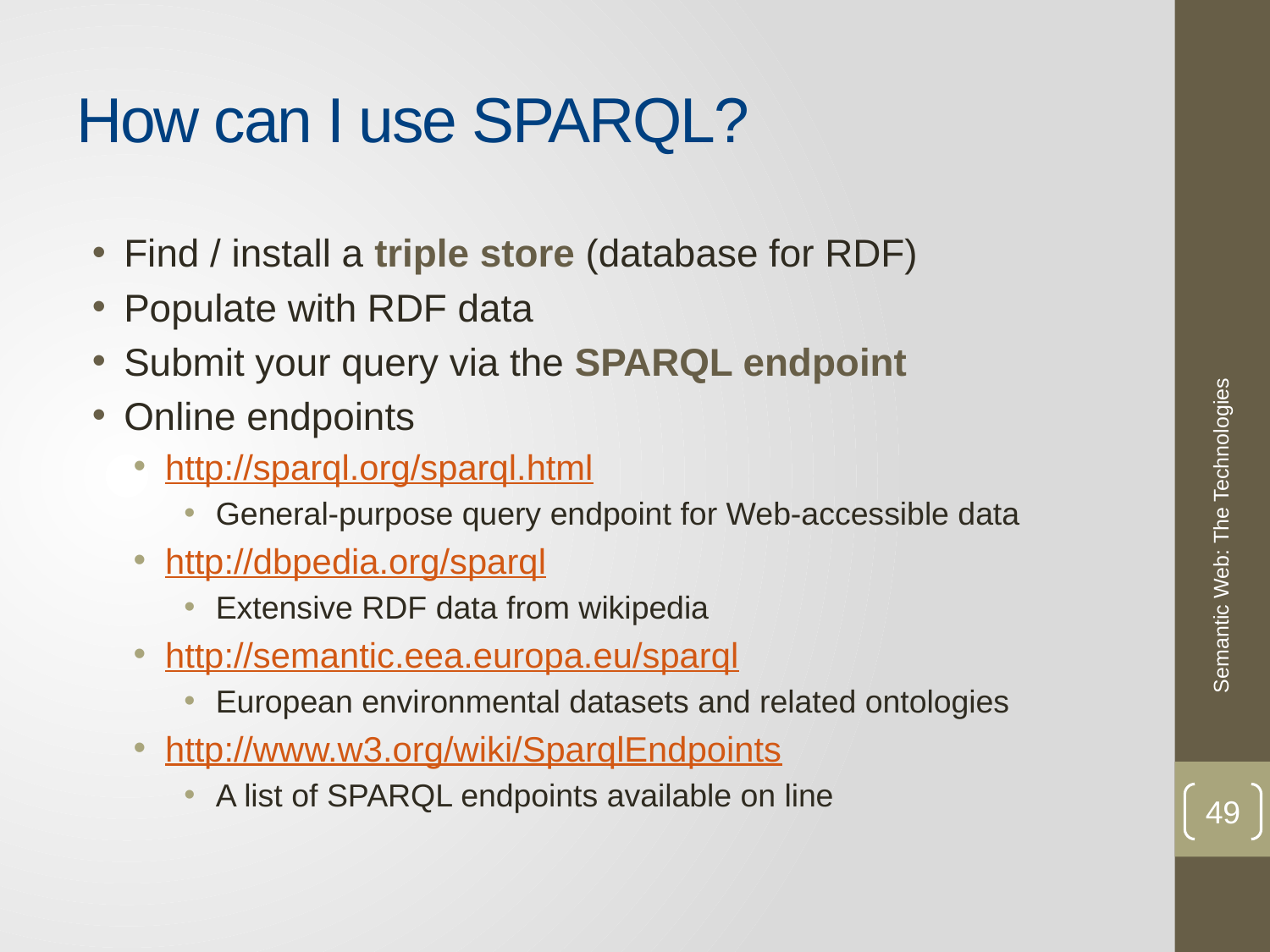

# How can I use SPARQL?
Find / install a triple store (database for RDF)
Populate with RDF data
Submit your query via the SPARQL endpoint
Online endpoints
http://sparql.org/sparql.html
General-purpose query endpoint for Web-accessible data
http://dbpedia.org/sparql
Extensive RDF data from wikipedia
http://semantic.eea.europa.eu/sparql
European environmental datasets and related ontologies
http://www.w3.org/wiki/SparqlEndpoints
A list of SPARQL endpoints available on line

Semantic Web: The Technologies
49